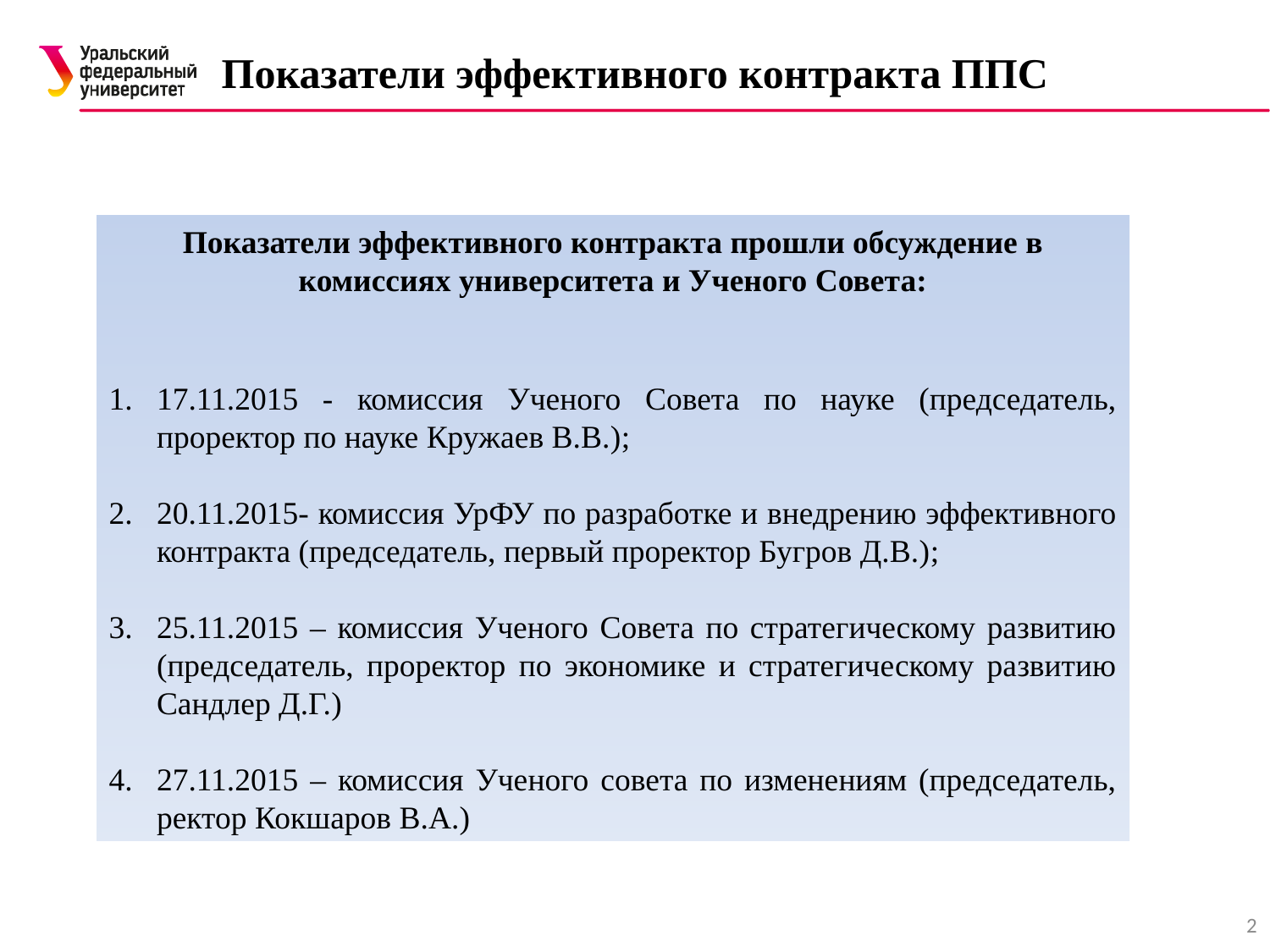

# Показатели эффективного контракта ППС
Показатели эффективного контракта прошли обсуждение в комиссиях университета и Ученого Совета:

17.11.2015 - комиссия Ученого Совета по науке (председатель, проректор по науке Кружаев В.В.);

20.11.2015- комиссия УрФУ по разработке и внедрению эффективного контракта (председатель, первый проректор Бугров Д.В.);

25.11.2015 – комиссия Ученого Совета по стратегическому развитию (председатель, проректор по экономике и стратегическому развитию Сандлер Д.Г.)

27.11.2015 – комиссия Ученого совета по изменениям (председатель, ректор Кокшаров В.А.)
2